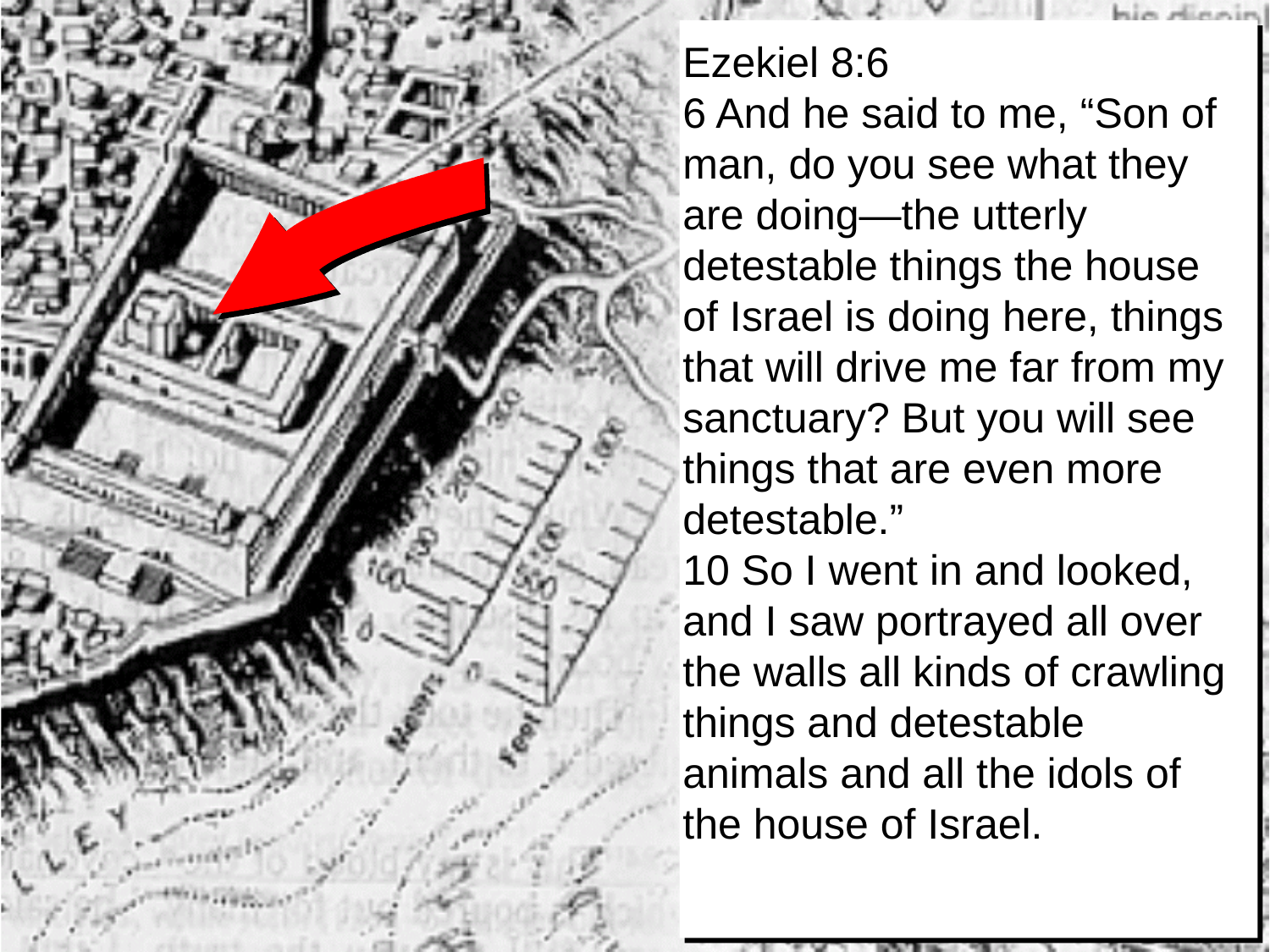

Ezekiel 8:6
6 And he said to me, “Son of man, do you see what they are doing—the utterly detestable things the house of Israel is doing here, things that will drive me far from my sanctuary? But you will see things that are even more detestable.”
10 So I went in and looked, and I saw portrayed all over the walls all kinds of crawling things and detestable animals and all the idols of the house of Israel.